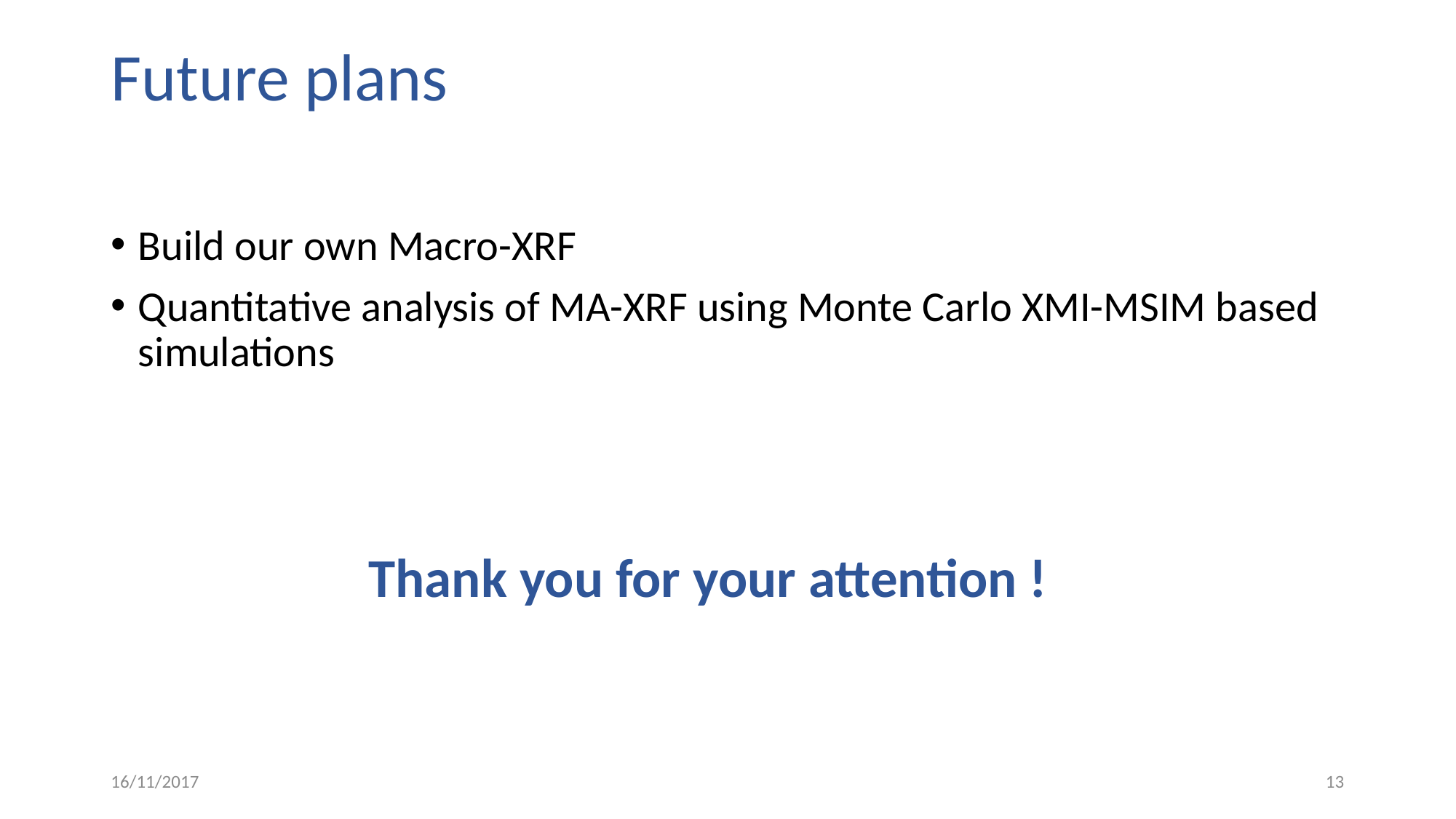

# Future plans
Build our own Macro-XRF
Quantitative analysis of MA-XRF using Monte Carlo XMI-MSIM based simulations
Thank you for your attention !
16/11/2017
13